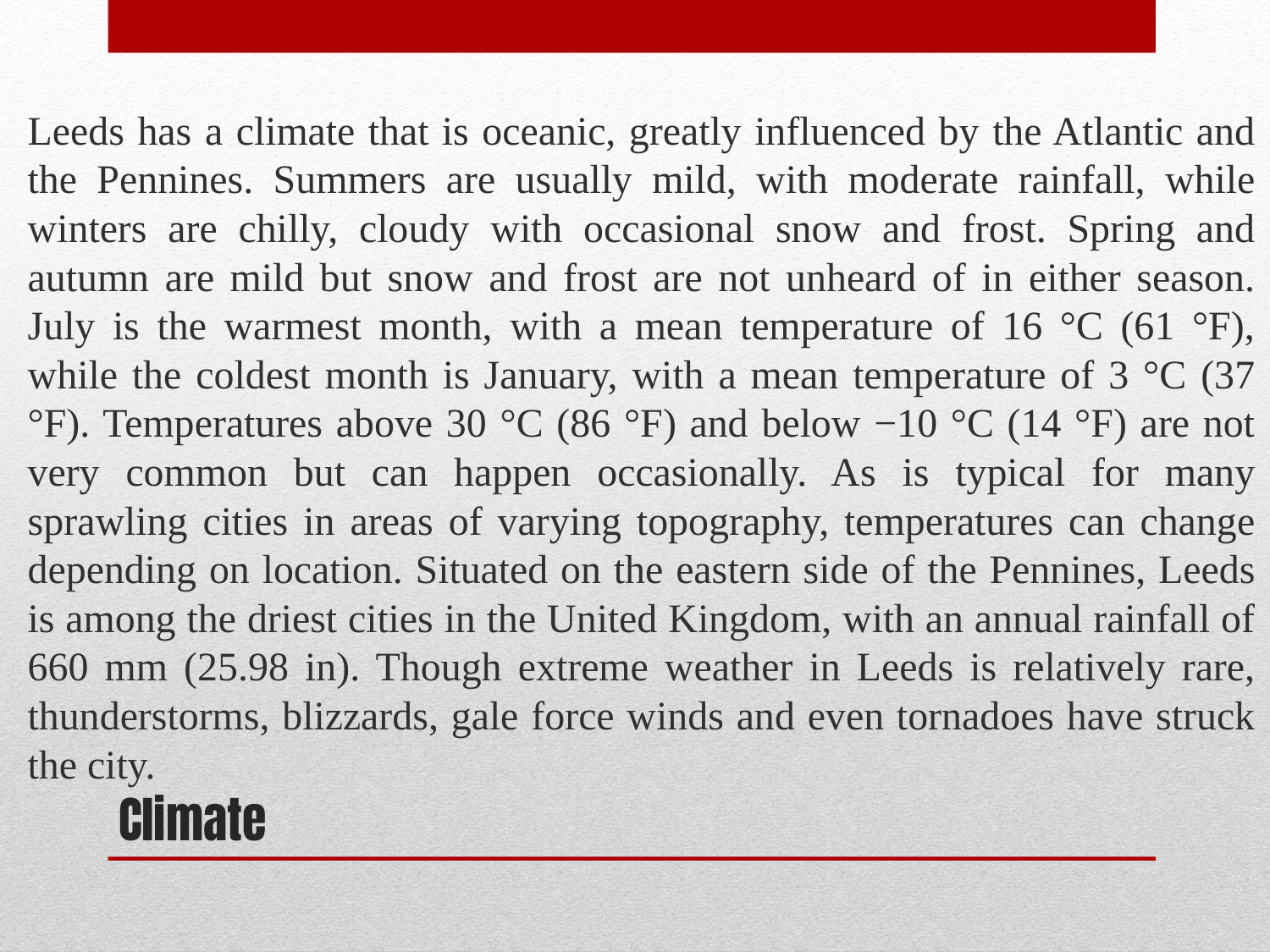

Leeds has a climate that is oceanic, greatly influenced by the Atlantic and the Pennines. Summers are usually mild, with moderate rainfall, while winters are chilly, cloudy with occasional snow and frost. Spring and autumn are mild but snow and frost are not unheard of in either season. July is the warmest month, with a mean temperature of 16 °C (61 °F), while the coldest month is January, with a mean temperature of 3 °C (37 °F). Temperatures above 30 °C (86 °F) and below −10 °C (14 °F) are not very common but can happen occasionally. As is typical for many sprawling cities in areas of varying topography, temperatures can change depending on location. Situated on the eastern side of the Pennines, Leeds is among the driest cities in the United Kingdom, with an annual rainfall of 660 mm (25.98 in). Though extreme weather in Leeds is relatively rare, thunderstorms, blizzards, gale force winds and even tornadoes have struck the city.
# Climate